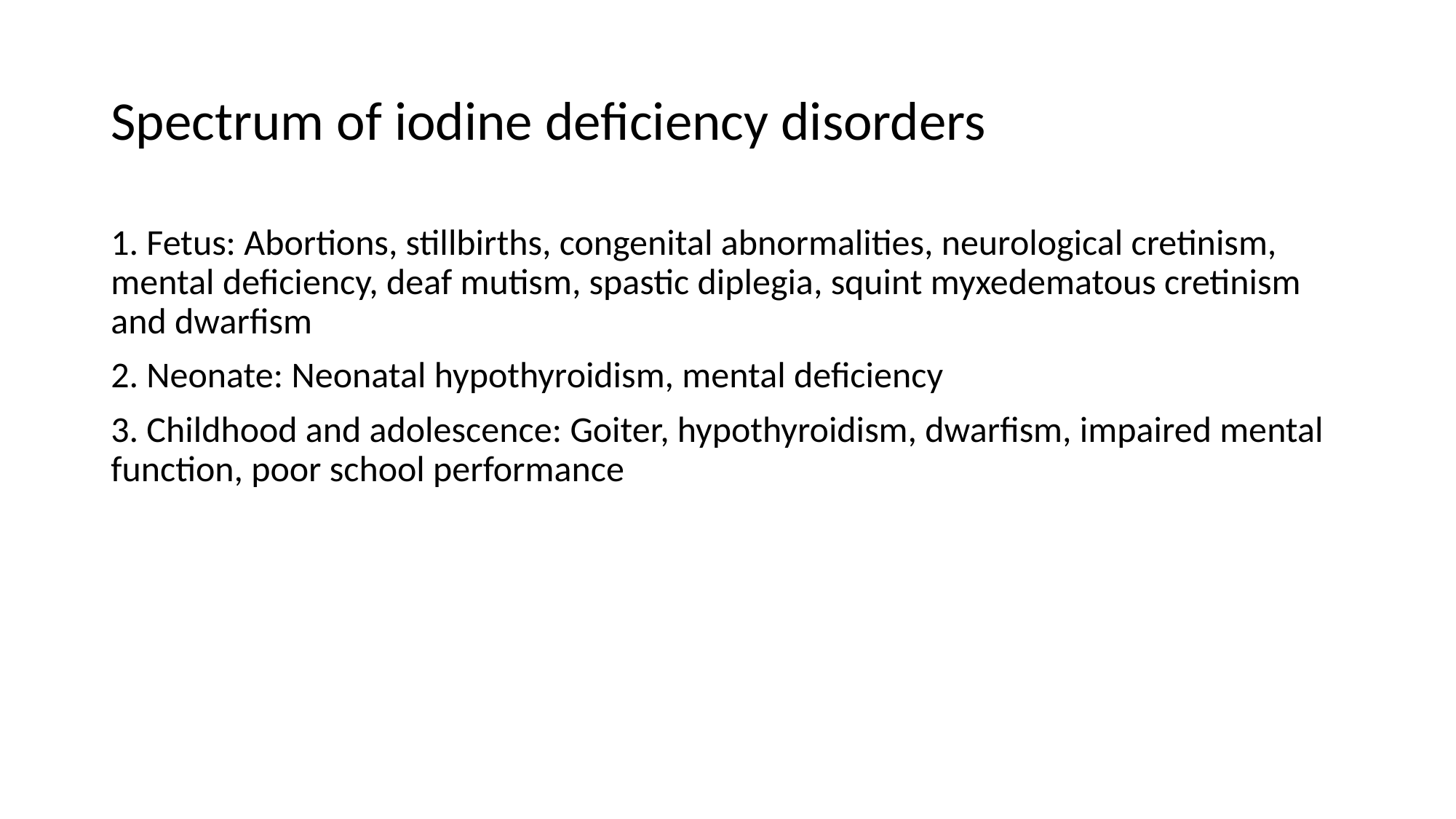

# Spectrum of iodine deficiency disorders
1. Fetus: Abortions, stillbirths, congenital abnormalities, neurological cretinism, mental deficiency, deaf mutism, spastic diplegia, squint myxedematous cretinism and dwarfism
2. Neonate: Neonatal hypothyroidism, mental deficiency
3. Childhood and adolescence: Goiter, hypothyroidism, dwarfism, impaired mental function, poor school performance